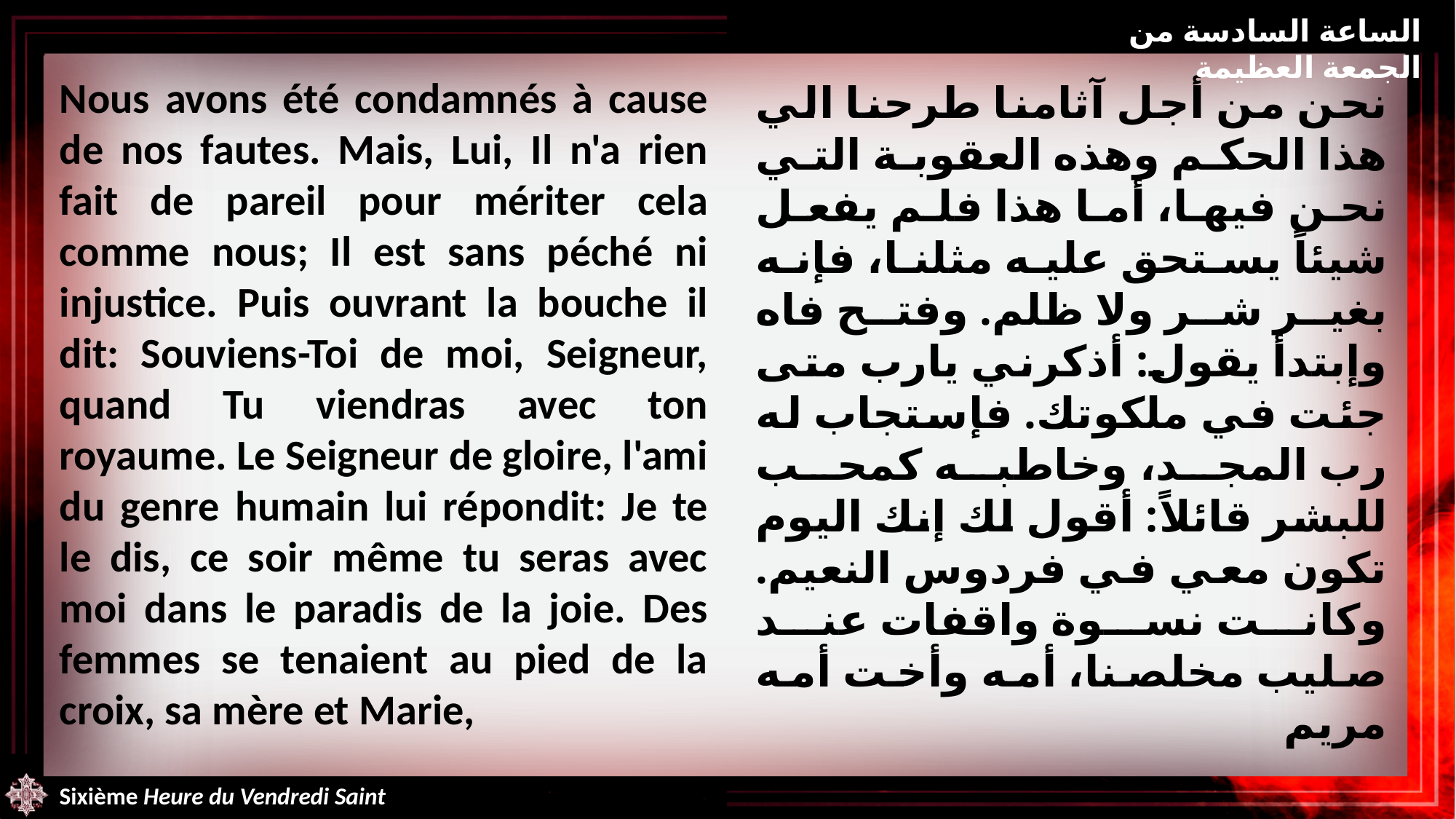

الساعة السادسة من الجمعة العظيمة
Nous avons été condamnés à cause de nos fautes. Mais, Lui, Il n'a rien fait de pareil pour mériter cela comme nous; Il est sans péché ni injustice. Puis ouvrant la bouche il dit: Souviens-Toi de moi, Seigneur, quand Tu viendras avec ton royaume. Le Seigneur de gloire, l'ami du genre humain lui répondit: Je te le dis, ce soir même tu seras avec moi dans le paradis de la joie. Des femmes se tenaient au pied de la croix, sa mère et Marie,
نحن من أجل آثامنا طرحنا الي هذا الحكم وهذه العقوبة التي نحن فيها، أما هذا فلم يفعل شيئاً يستحق عليه مثلنا، فإنه بغير شر ولا ظلم. وفتح فاه وإبتدأ يقول: أذكرني يارب متى جئت في ملكوتك. فإستجاب له رب المجد، وخاطبه كمحب للبشر قائلاً: أقول لك إنك اليوم تكون معي في فردوس النعيم. وكانت نسوة واقفات عند صليب مخلصنا، أمه وأخت أمه مريم
Sixième Heure du Vendredi Saint